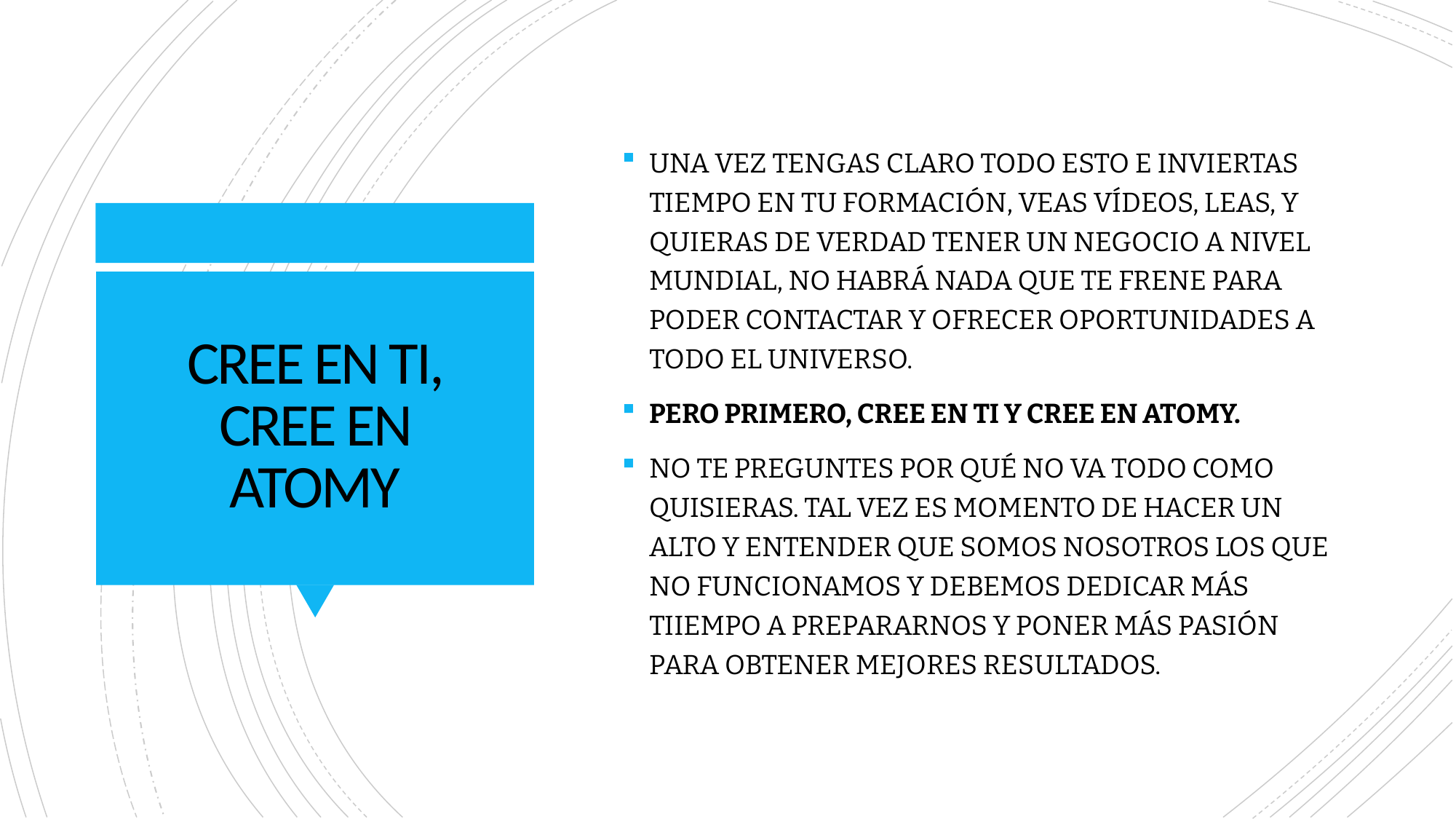

UNA VEZ TENGAS CLARO TODO ESTO E INVIERTAS TIEMPO EN TU FORMACIÓN, VEAS VÍDEOS, LEAS, Y QUIERAS DE VERDAD TENER UN NEGOCIO A NIVEL MUNDIAL, NO HABRÁ NADA QUE TE FRENE PARA PODER CONTACTAR Y OFRECER OPORTUNIDADES A TODO EL UNIVERSO.
PERO PRIMERO, CREE EN TI Y CREE EN ATOMY.
NO TE PREGUNTES POR QUÉ NO VA TODO COMO QUISIERAS. TAL VEZ ES MOMENTO DE HACER UN ALTO Y ENTENDER QUE SOMOS NOSOTROS LOS QUE NO FUNCIONAMOS Y DEBEMOS DEDICAR MÁS TIIEMPO A PREPARARNOS Y PONER MÁS PASIÓN PARA OBTENER MEJORES RESULTADOS.
# CREE EN TI, CREE EN ATOMY